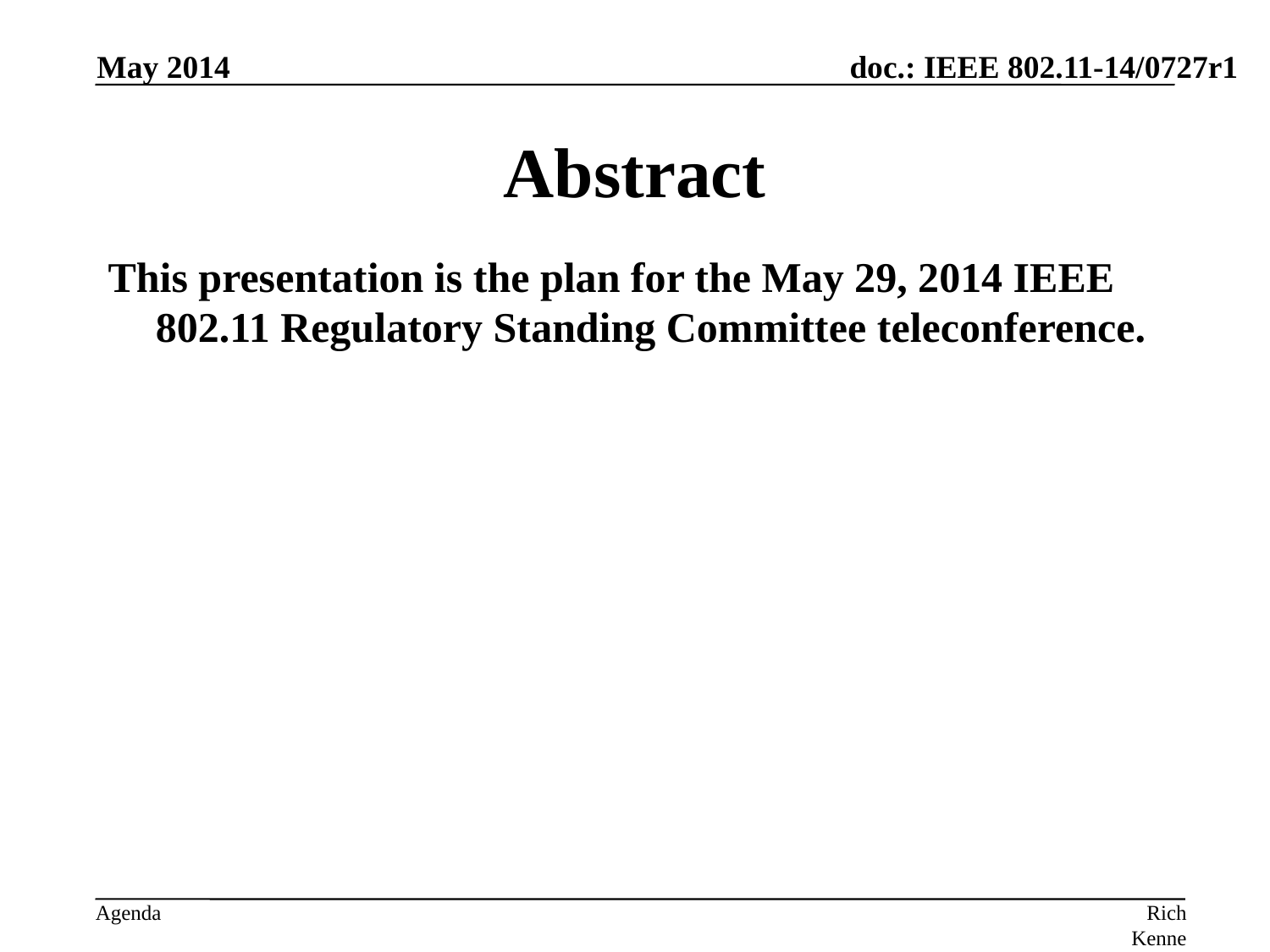

May 2014
# Abstract
This presentation is the plan for the May 29, 2014 IEEE 802.11 Regulatory Standing Committee teleconference.
Rich Kennedy, MediaTek